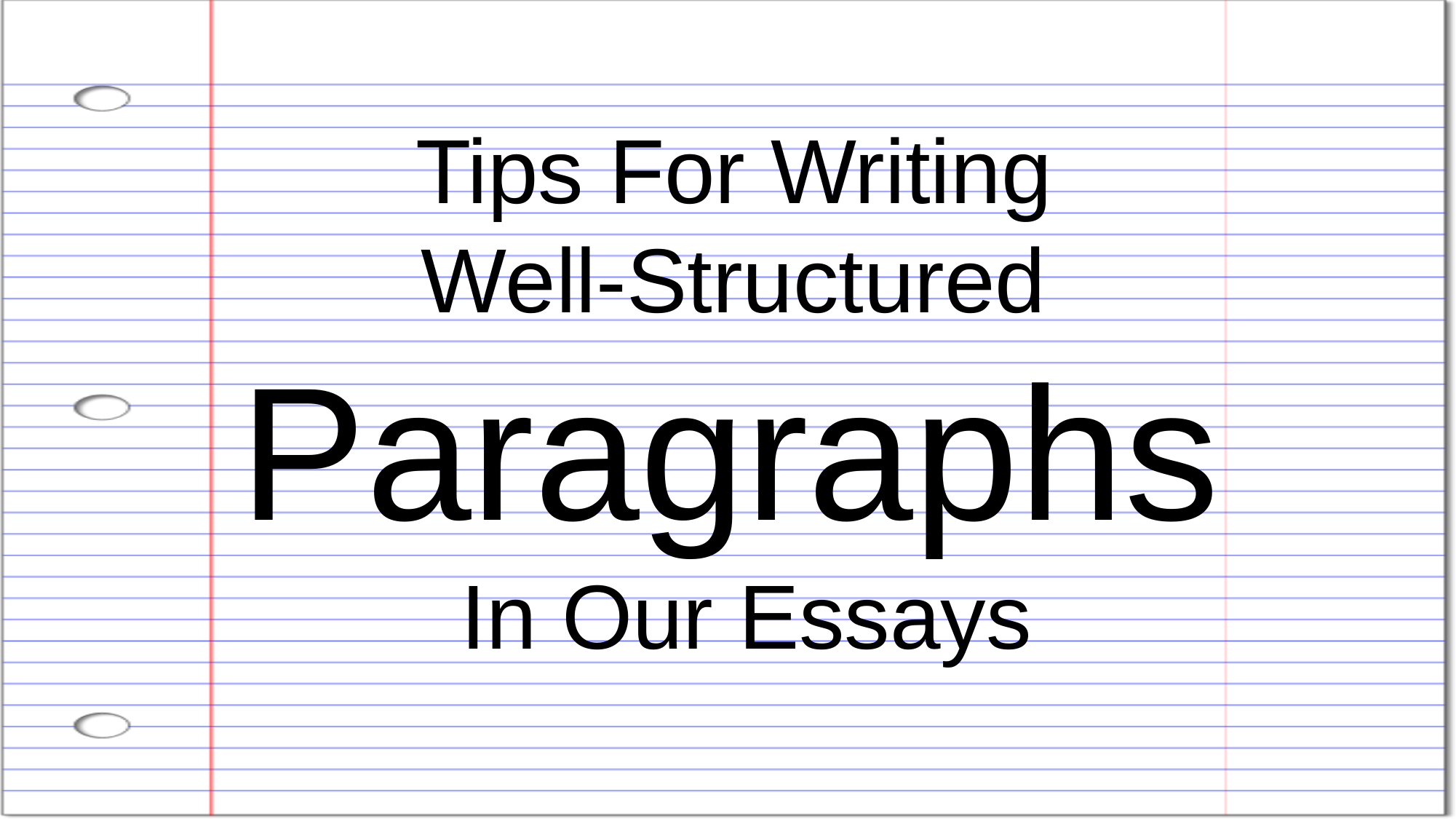

Tips For Writing
Well-Structured
Paragraphs
In Our Essays